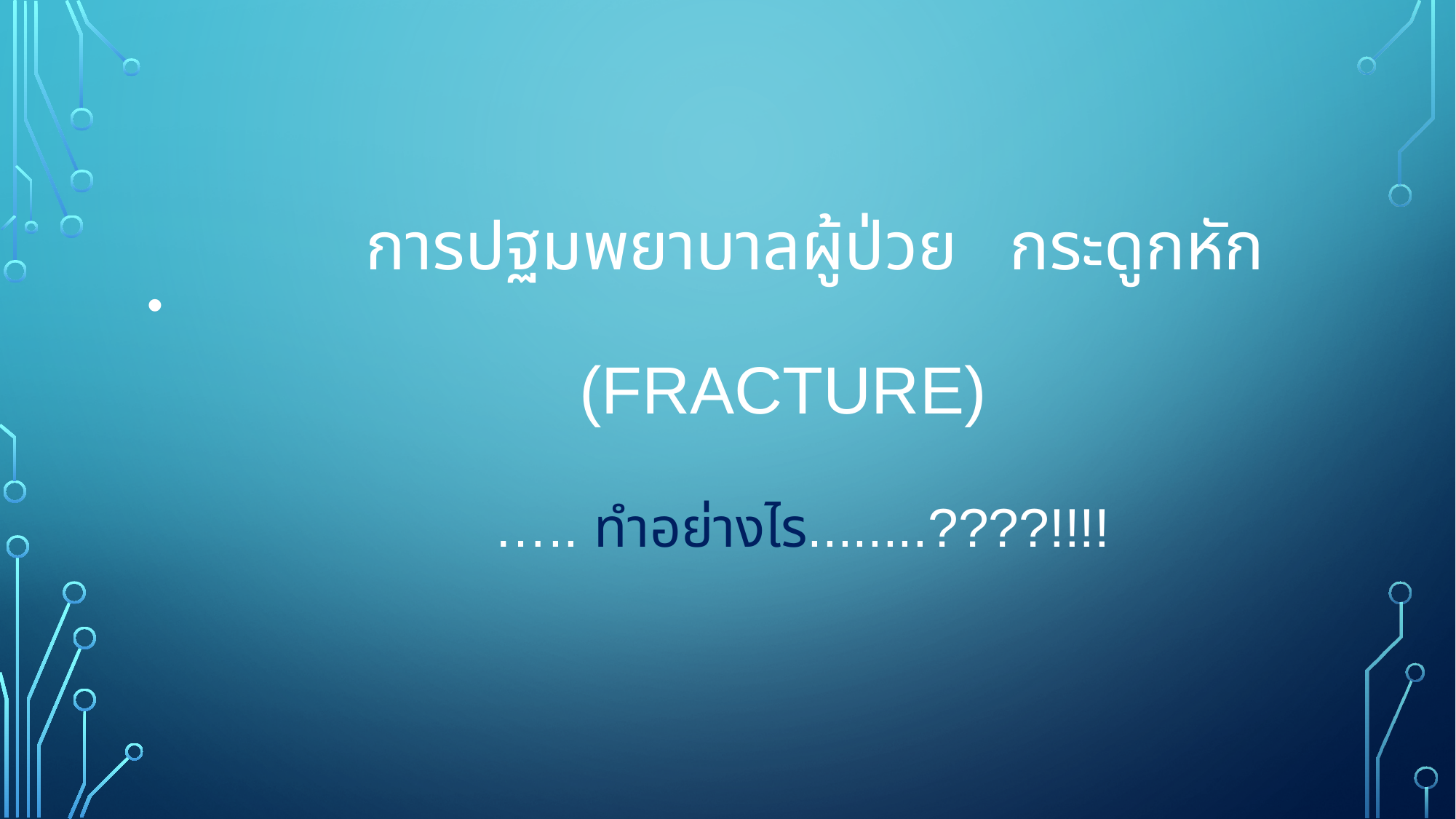

# การปฐมพยาบาลผู้ป่วย   กระดูกหัก (fRACTURE) ….. ทำอย่างไร........????!!!!